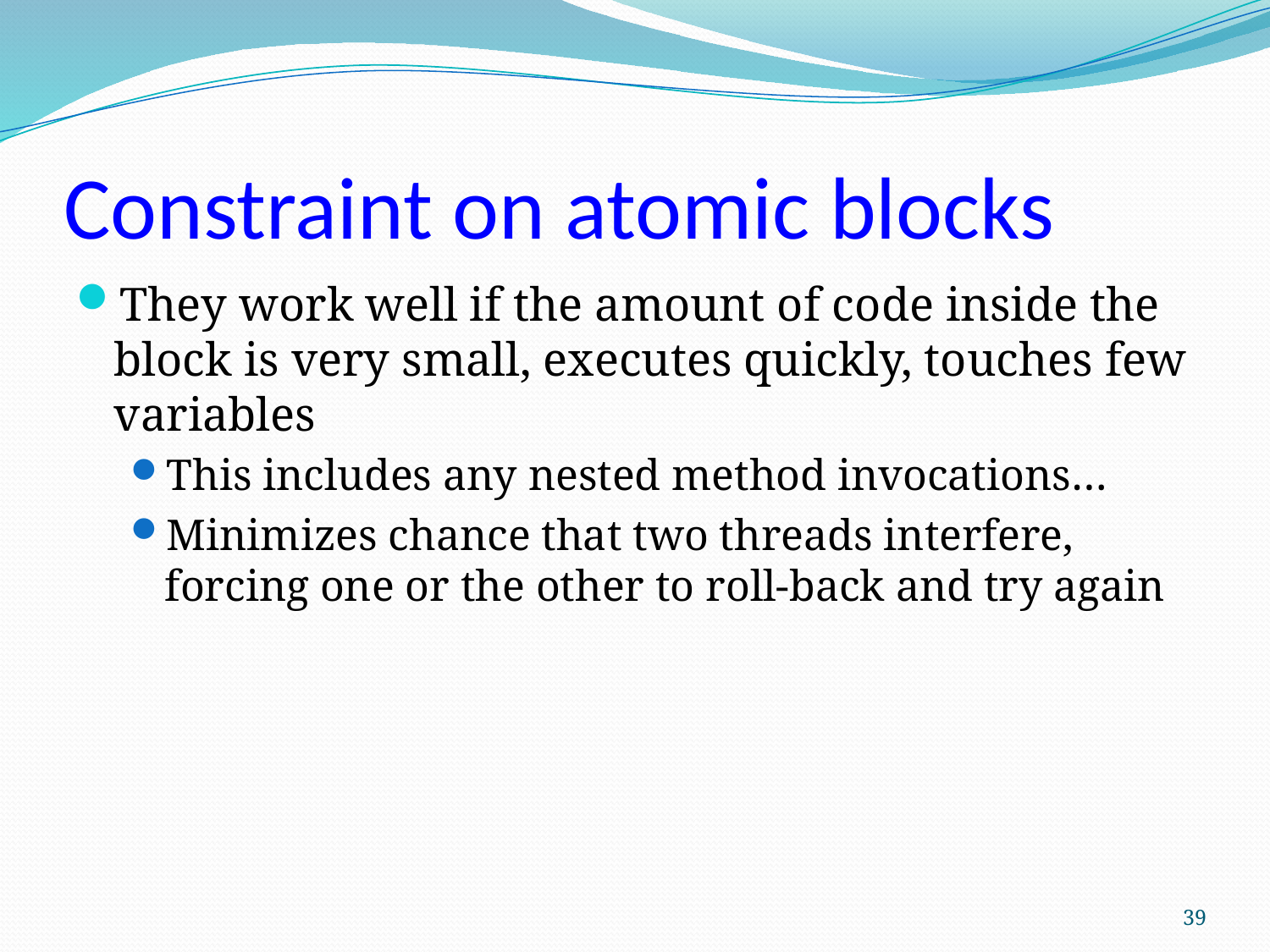

# Constraint on atomic blocks
They work well if the amount of code inside the block is very small, executes quickly, touches few variables
This includes any nested method invocations…
Minimizes chance that two threads interfere, forcing one or the other to roll-back and try again
39